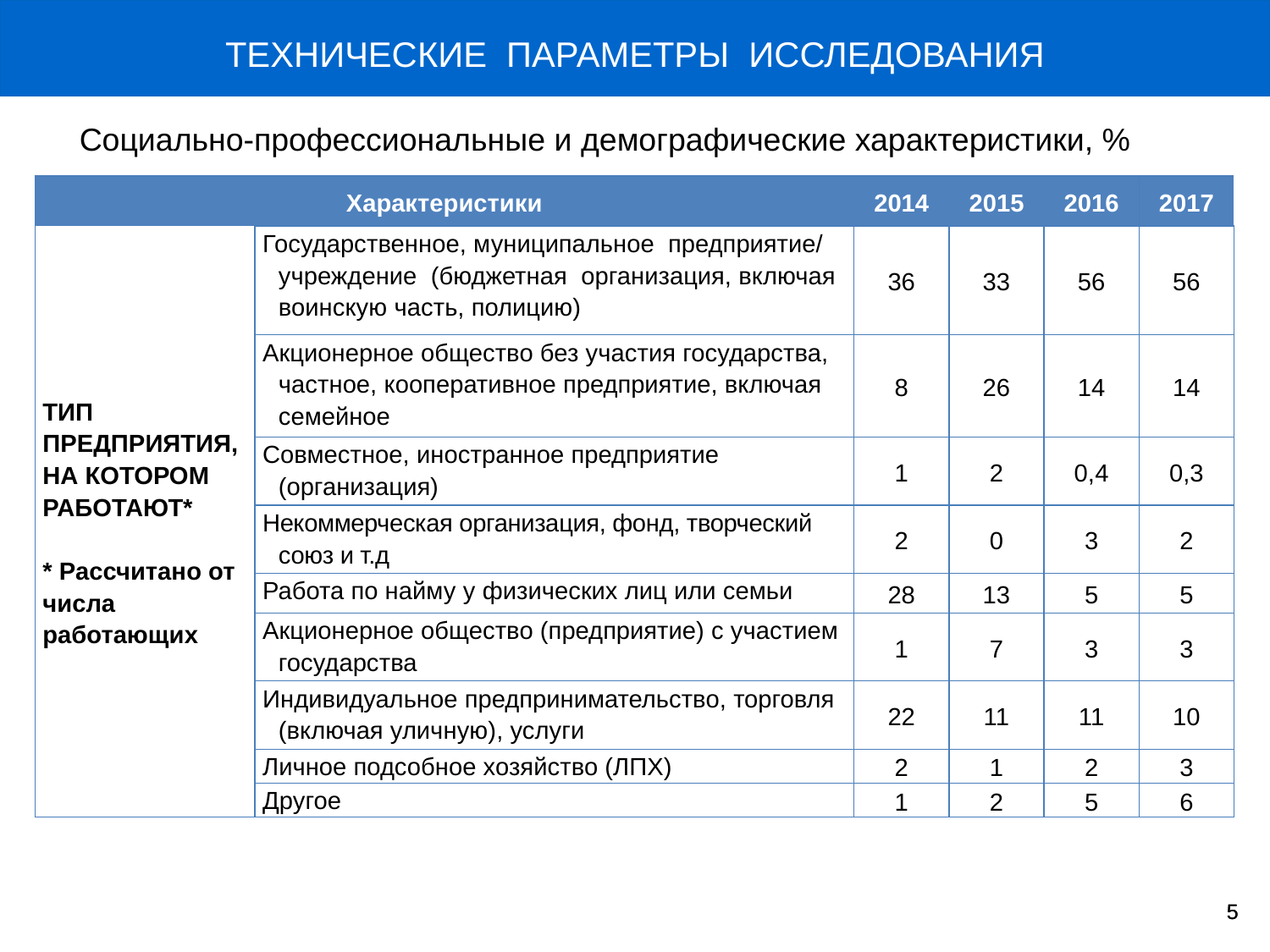

ТЕХНИЧЕСКИЕ  ПАРАМЕТРЫ  ИССЛЕДОВАНИЯ
Социально-профессиональные и демографические характеристики, %
| Характеристики |  | 2014 | 2015 | 2016 | 2017 |
| --- | --- | --- | --- | --- | --- |
| ТИП ПРЕДПРИЯТИЯ, НА КОТОРОМ РАБОТАЮТ\*   \* Рассчитано от числа работающих | Государственное, муниципальное предприятие/ учреждение (бюджетная организация, включая воинскую часть, полицию) | 36 | 33 | 56 | 56 |
|  | Акционерное общество без участия государства, частное, кооперативное предприятие, включая семейное | 8 | 26 | 14 | 14 |
|  | Совместное, иностранное предприятие (организация) | 1 | 2 | 0,4 | 0,3 |
|  | Некоммерческая организация, фонд, творческий союз и т.д | 2 | 0 | 3 | 2 |
|  | Работа по найму у физических лиц или семьи | 28 | 13 | 5 | 5 |
|  | Акционерное общество (предприятие) с участием государства | 1 | 7 | 3 | 3 |
|  | Индивидуальное предпринимательство, торговля (включая уличную), услуги | 22 | 11 | 11 | 10 |
|  | Личное подсобное хозяйство (ЛПХ) | 2 | 1 | 2 | 3 |
|  | Другое | 1 | 2 | 5 | 6 |
5
5